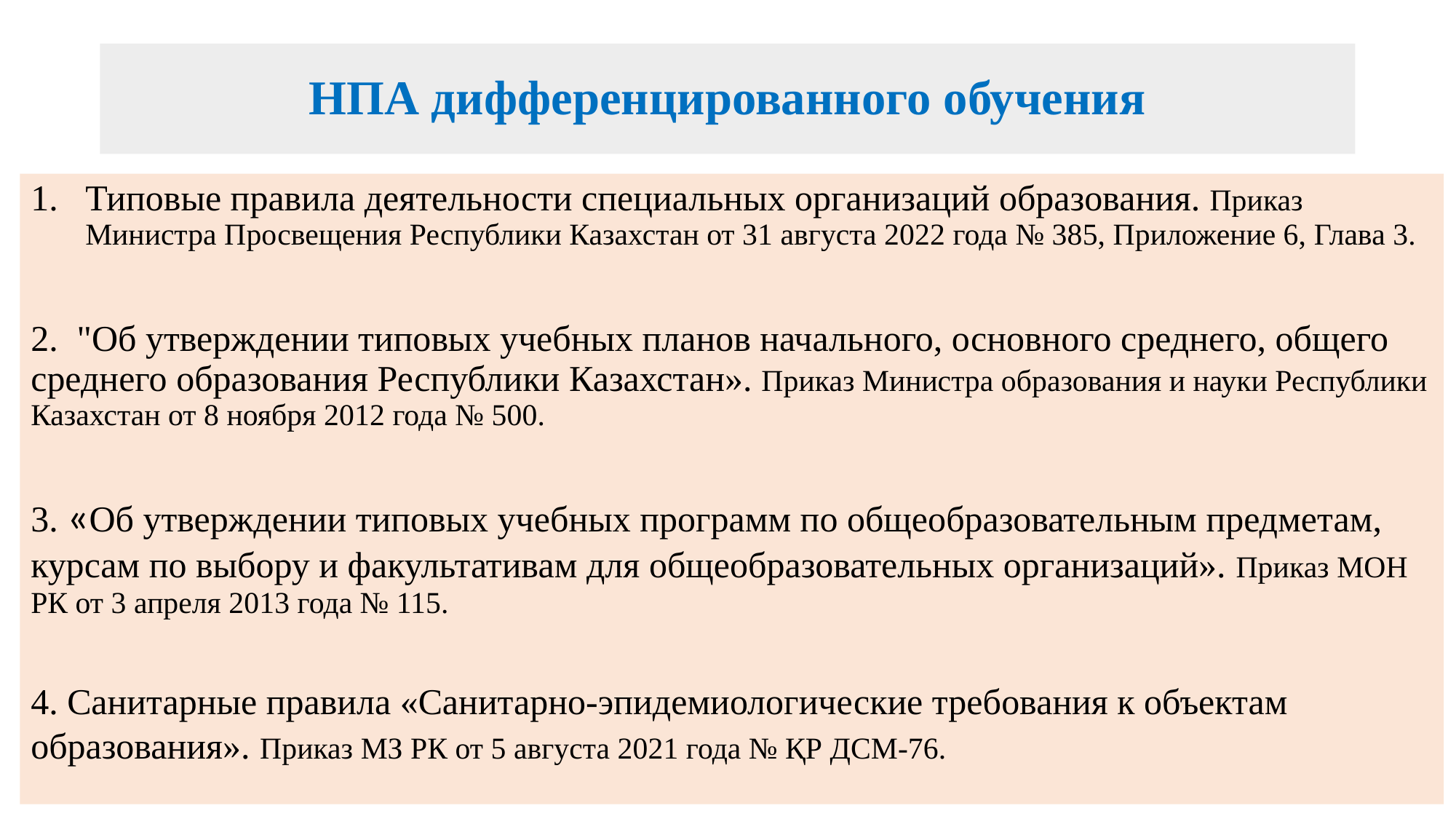

# НПА дифференцированного обучения
Типовые правила деятельности специальных организаций образования. Приказ Министра Просвещения Республики Казахстан от 31 августа 2022 года № 385, Приложение 6, Глава 3.

2.  "Об утверждении типовых учебных планов начального, основного среднего, общего среднего образования Республики Казахстан». Приказ Министра образования и науки Республики Казахстан от 8 ноября 2012 года № 500.

3. «Об утверждении типовых учебных программ по общеобразовательным предметам, курсам по выбору и факультативам для общеобразовательных организаций». Приказ МОН РК от 3 апреля 2013 года № 115.

4. Санитарные правила «Санитарно-эпидемиологические требования к объектам образования». Приказ МЗ РК от 5 августа 2021 года № ҚР ДСМ-76.